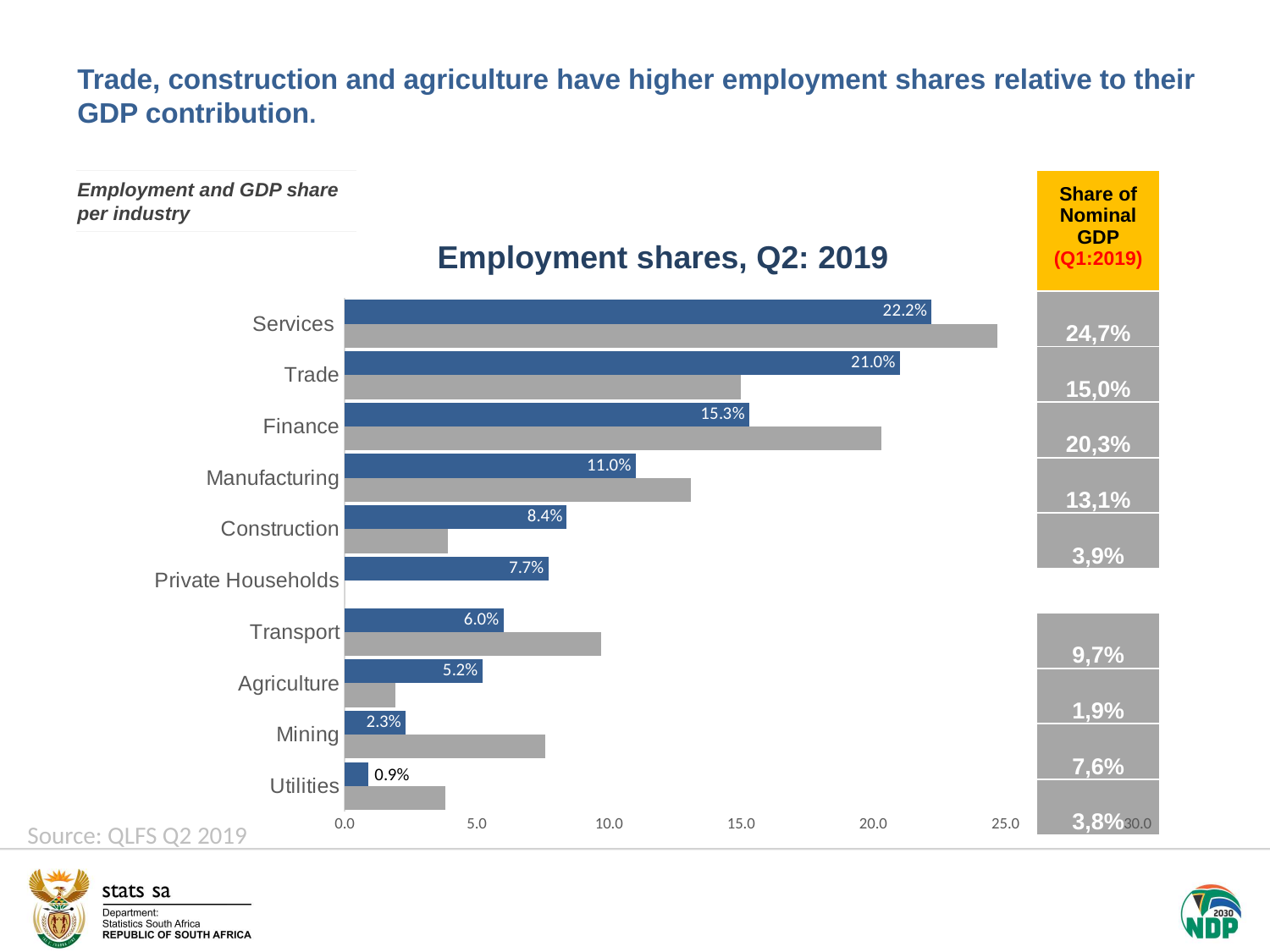

Trade, construction and agriculture have higher employment shares relative to their GDP contribution.

### Chart

| Category | Q1 2019 | Q2 2019 |
|---|---|---|
| Utilities | 3.8 | 0.9 |
| Mining | 7.6 | 2.3 |
| Agriculture | 1.9000000000000001 | 5.2 |
| Transport | 9.700000000000001 | 6.0 |
| Private Households | 0.0 | 7.7 |
| Construction | 3.9 | 8.4 |
| Manufacturing | 13.1 | 11.0 |
| Finance | 20.3 | 15.3 |
| Trade | 15.0 | 21.0 |
| Services  | 24.7 | 22.2 |
Employment and GDP share per industry
| Share of Nominal GDP (Q1:2019) |
| --- |
| 24,7% |
| 15,0% |
| 20,3% |
| 13,1% |
| 3,9% |
|  |
| 9,7% |
| 1,9% |
| 7,6% |
| 3,8% |
Employment shares, Q2: 2019
Source: QLFS Q2 2019